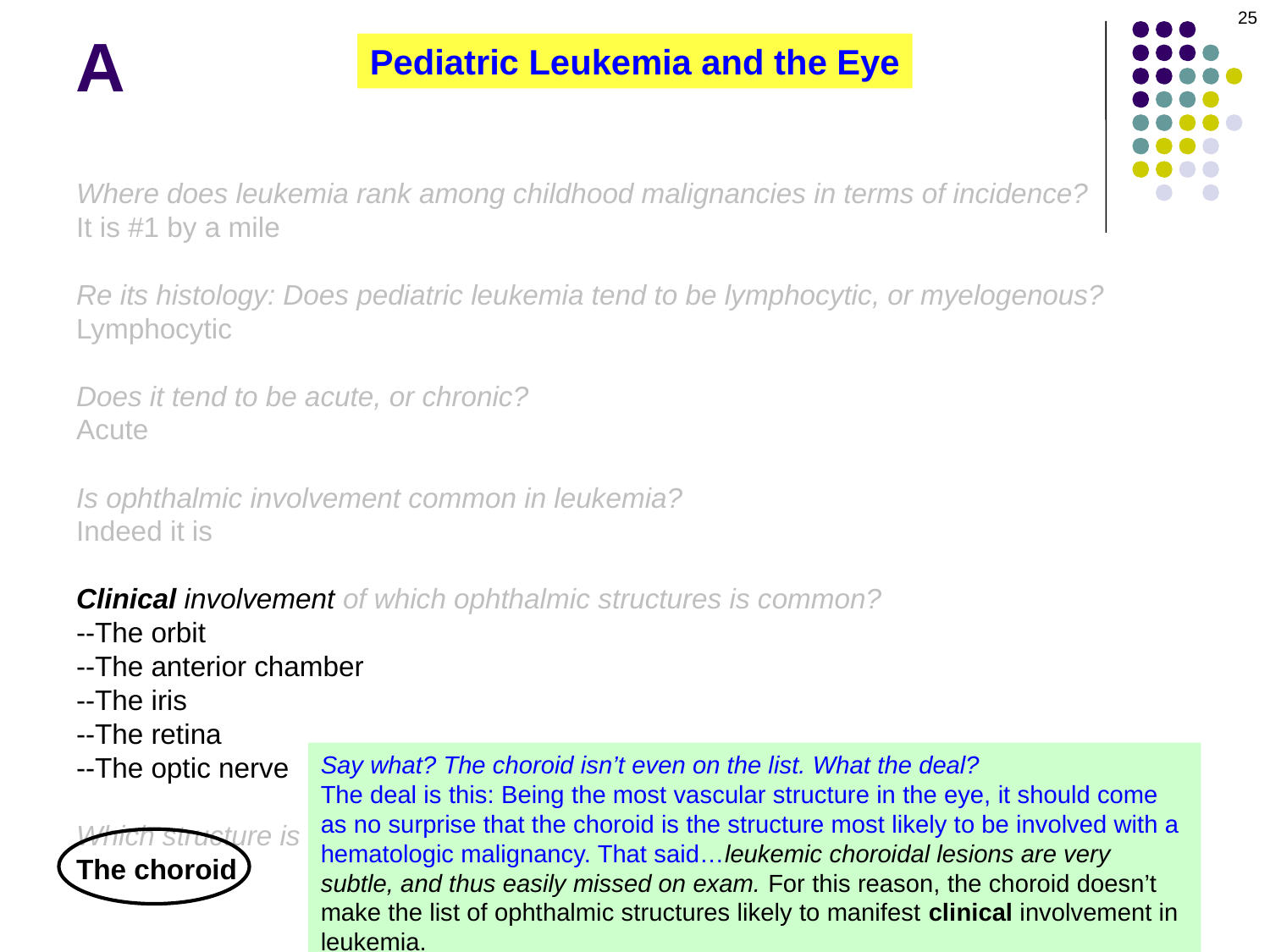

25
A
Pediatric Leukemia and the Eye
Where does leukemia rank among childhood malignancies in terms of incidence?
It is #1 by a mile

Re its histology: Does pediatric leukemia tend to be lymphocytic, or myelogenous?
Lymphocytic

Does it tend to be acute, or chronic?
Acute

Is ophthalmic involvement common in leukemia?
Indeed it is

Clinical involvement of which ophthalmic structures is common?
--The orbit
--The anterior chamber
--The iris
--The retina
--The optic nerve

Which structure is most commonly affected by leukemia?
The choroid
Say what? The choroid isn’t even on the list. What the deal?
The deal is this: Being the most vascular structure in the eye, it should come as no surprise that the choroid is the structure most likely to be involved with a hematologic malignancy. That said…leukemic choroidal lesions are very subtle, and thus easily missed on exam. For this reason, the choroid doesn’t make the list of ophthalmic structures likely to manifest clinical involvement in leukemia.